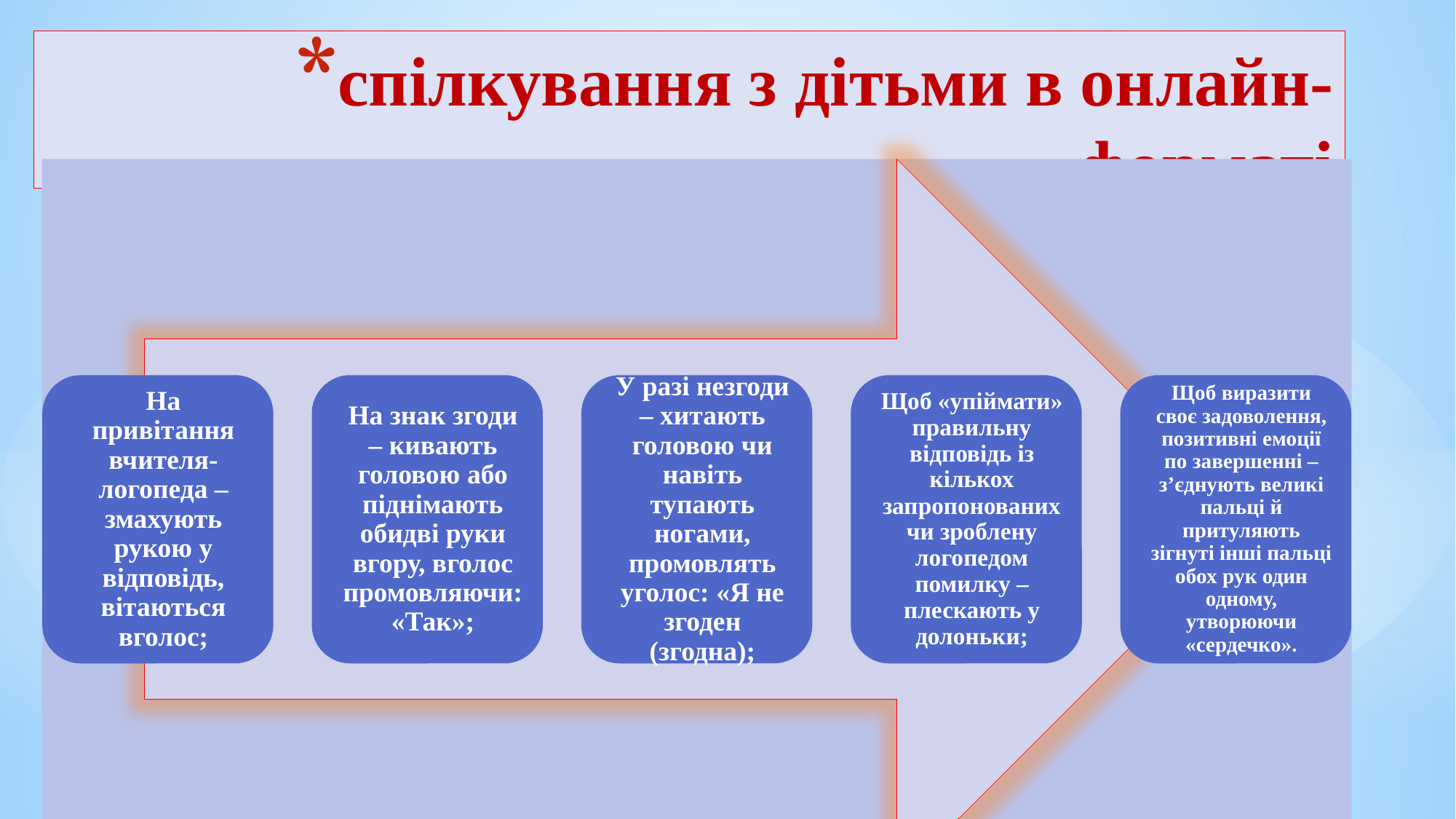

# спілкування з дітьми в онлайн-форматі
На привітання вчителя-логопеда – змахують рукою у відповідь, вітаються вголос;
На знак згоди – кивають головою або піднімають обидві руки вгору, вголос промовляючи: «Так»;
У разі незгоди – хитають головою чи навіть тупають ногами, промовлять уголос: «Я не згоден (згодна);
Щоб «упіймати» правильну відповідь із кількох запропонованих чи зроблену логопедом помилку – плескають у долоньки;
Щоб виразити своє задоволення, позитивні емоції по завершенні – з’єднують великі пальці й притуляють зігнуті інші пальці обох рук один одному, утворюючи «сердечко».